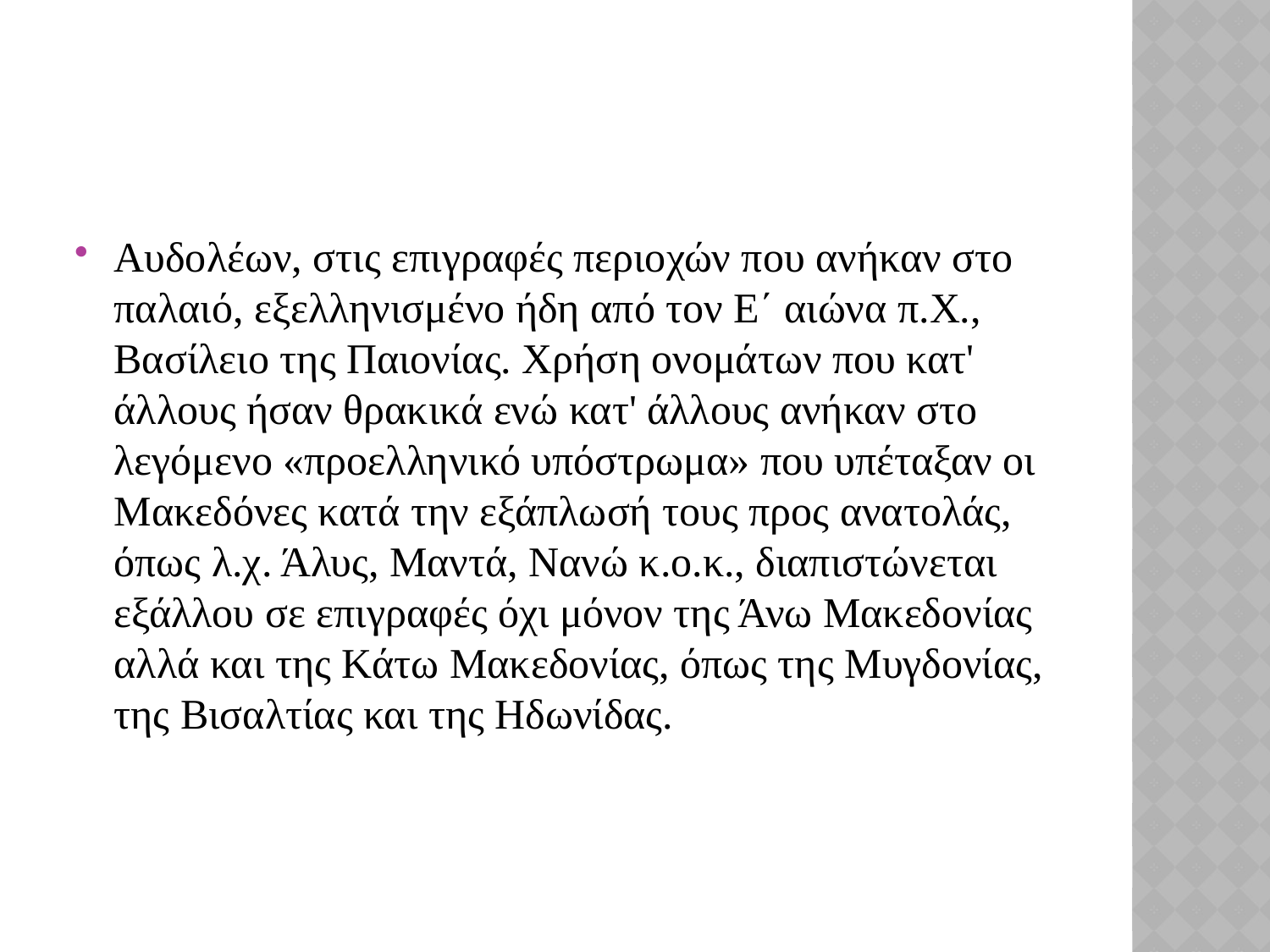

#
Aυδολέων, στις επιγραφές περιοχών που ανήκαν στο παλαιό, εξελληνισμένο ήδη από τον Ε΄ αιώνα π.X., Βασίλειο της Παιονίας. Xρήση ονομάτων που κατ' άλλους ήσαν θρακικά ενώ κατ' άλλους ανήκαν στο λεγόμενο «προελληνικό υπόστρωμα» που υπέταξαν οι Mακεδόνες κατά την εξάπλωσή τους προς ανατολάς, όπως λ.χ. Άλυς, Mαντά, Nανώ κ.ο.κ., διαπιστώνεται εξάλλου σε επιγραφές όχι μόνον της Άνω Mακεδονίας αλλά και της Kάτω Mακεδονίας, όπως της Mυγδονίας, της Bισαλτίας και της Hδωνίδας.